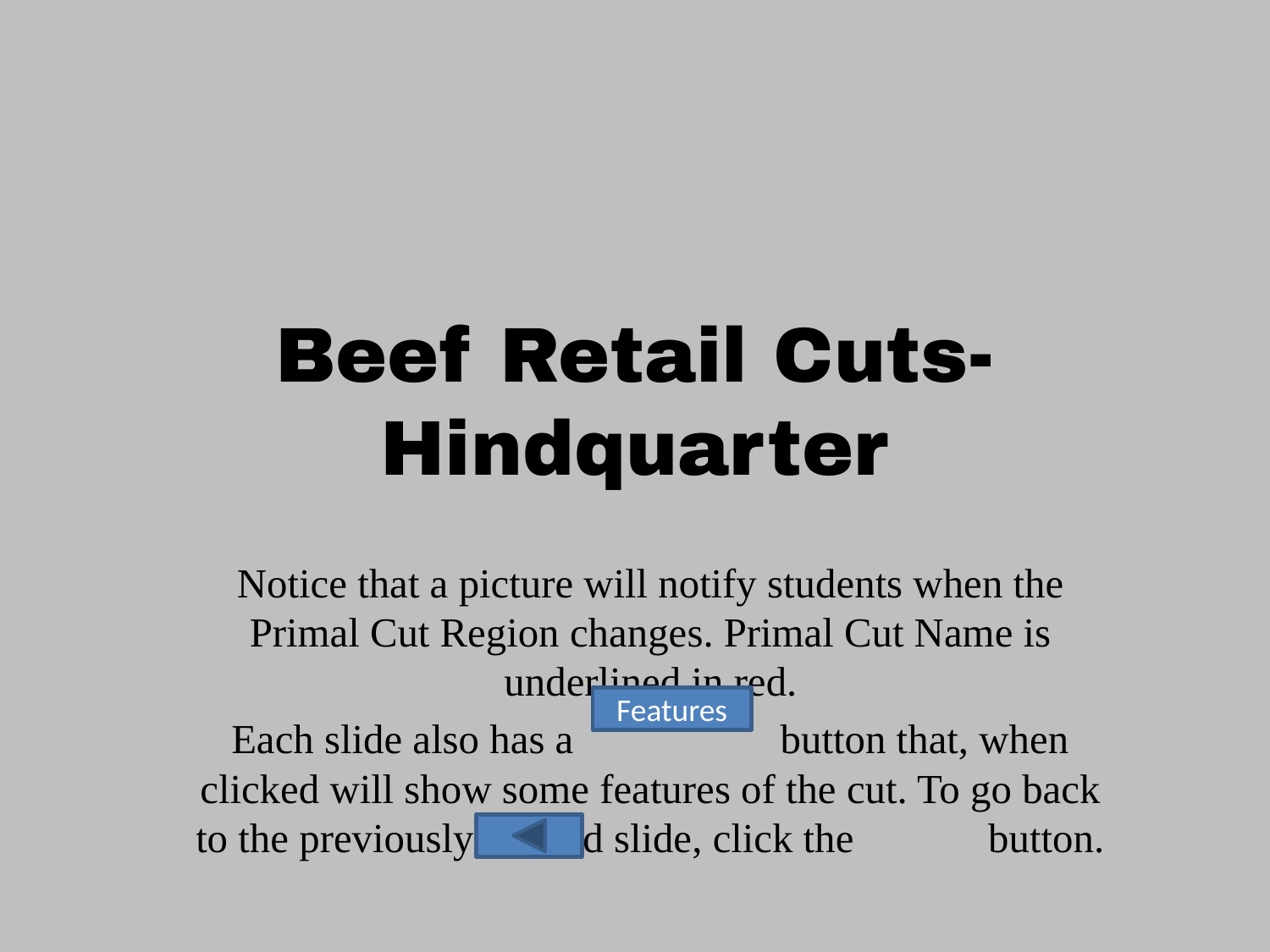

# Beef Retail Cuts- Hindquarter
Notice that a picture will notify students when the Primal Cut Region changes. Primal Cut Name is underlined in red.
Each slide also has a                    button that, when clicked will show some features of the cut. To go back to the previously viewed slide, click the             button.
Features